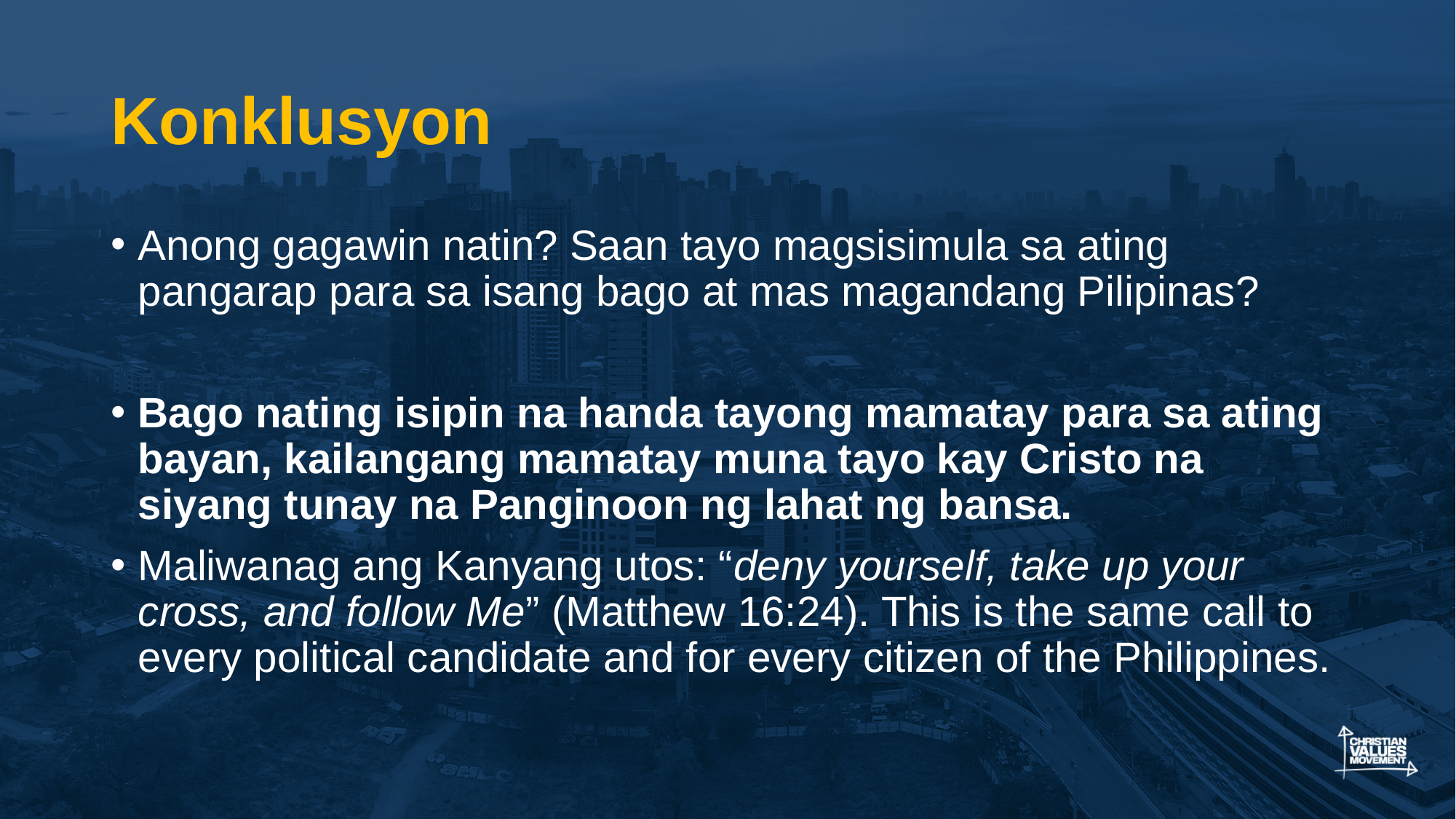

# Konklusyon
Anong gagawin natin? Saan tayo magsisimula sa ating pangarap para sa isang bago at mas magandang Pilipinas?

Bago nating isipin na handa tayong mamatay para sa ating bayan, kailangang mamatay muna tayo kay Cristo na siyang tunay na Panginoon ng lahat ng bansa.
Maliwanag ang Kanyang utos: “deny yourself, take up your cross, and follow Me” (Matthew 16:24). This is the same call to every political candidate and for every citizen of the Philippines.